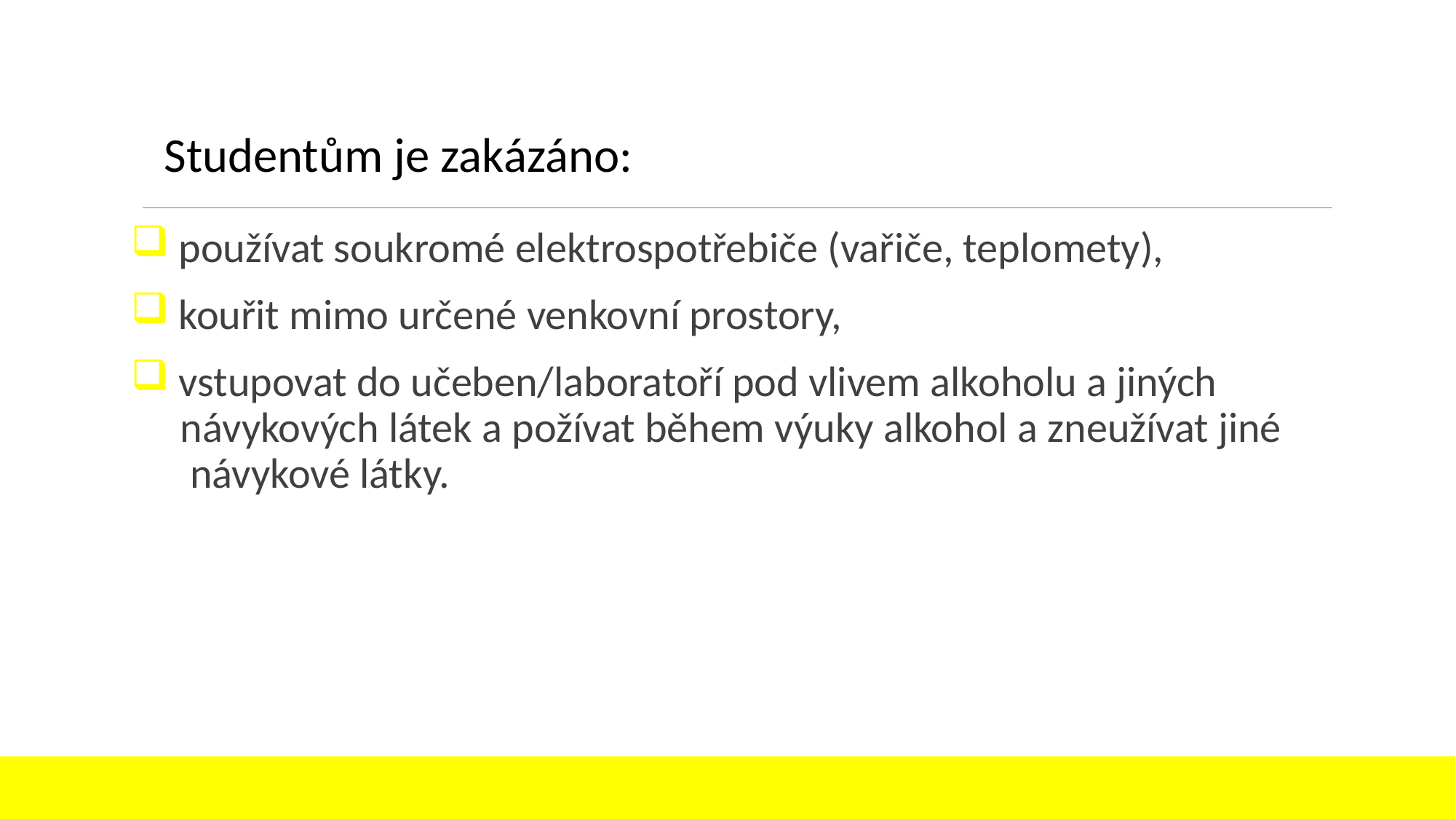

Studentům je zakázáno:
 používat soukromé elektrospotřebiče (vařiče, teplomety),
 kouřit mimo určené venkovní prostory,
 vstupovat do učeben/laboratoří pod vlivem alkoholu a jiných
    návykových látek a požívat během výuky alkohol a zneužívat jiné
     návykové látky.